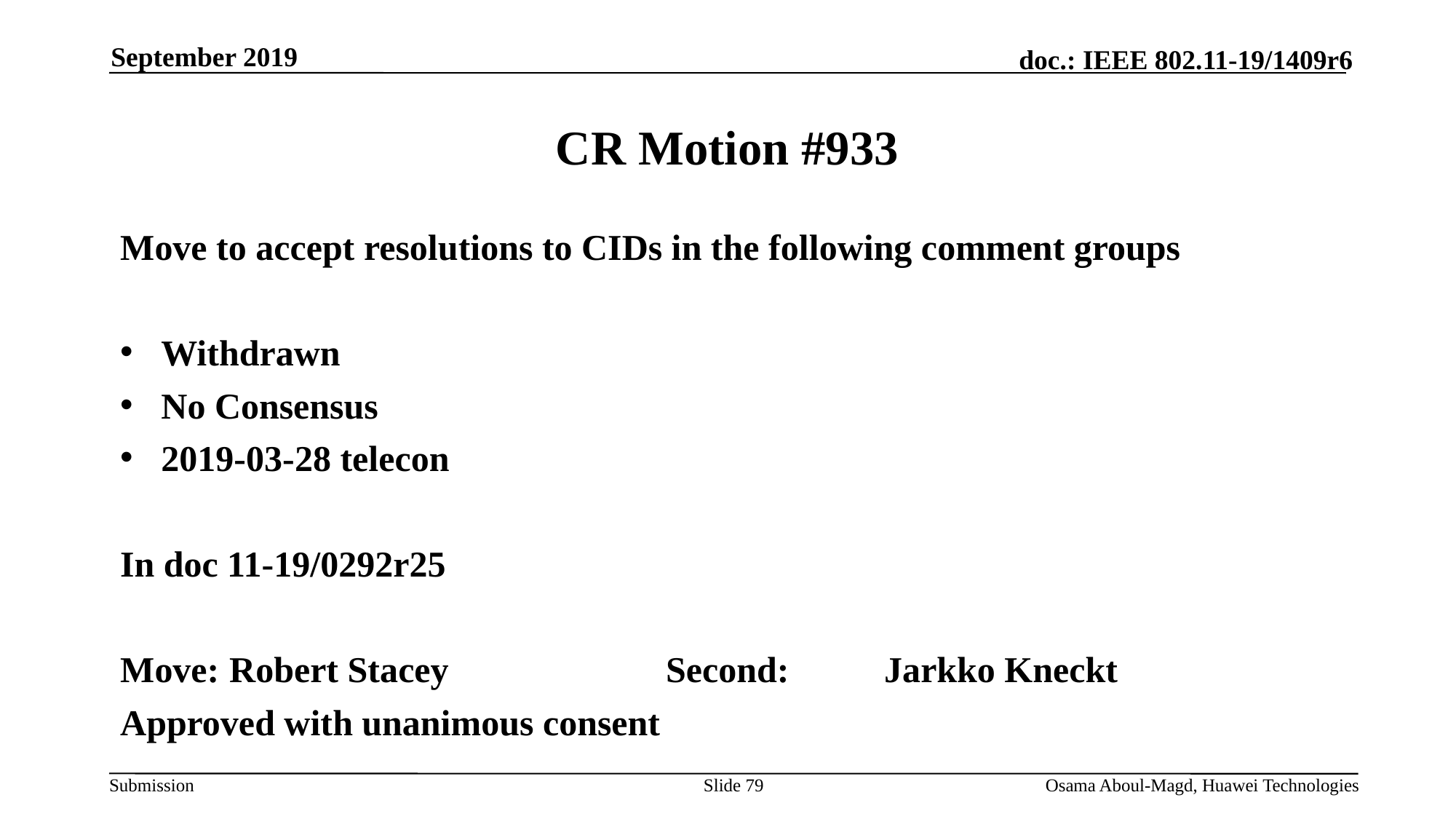

September 2019
# CR Motion #933
Move to accept resolutions to CIDs in the following comment groups

Withdrawn
No Consensus
2019-03-28 telecon

In doc 11-19/0292r25

Move:	Robert Stacey		Second:	Jarkko Kneckt
Approved with unanimous consent
Slide 79
Osama Aboul-Magd, Huawei Technologies